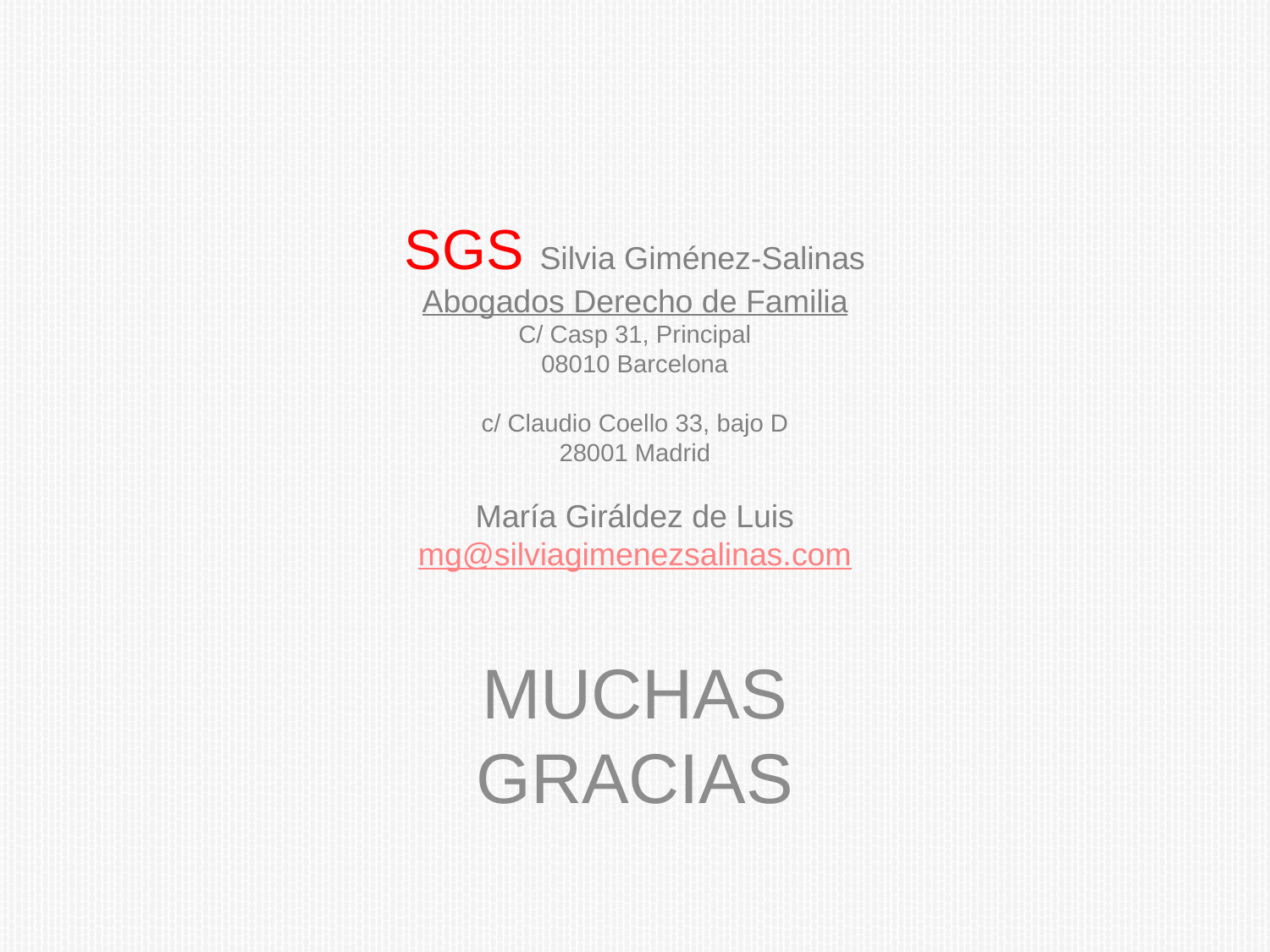

SGS Silvia Giménez-Salinas
Abogados Derecho de Familia
C/ Casp 31, Principal
08010 Barcelona

c/ Claudio Coello 33, bajo D
28001 Madrid

María Giráldez de Luis
mg@silviagimenezsalinas.com

MUCHAS GRACIAS